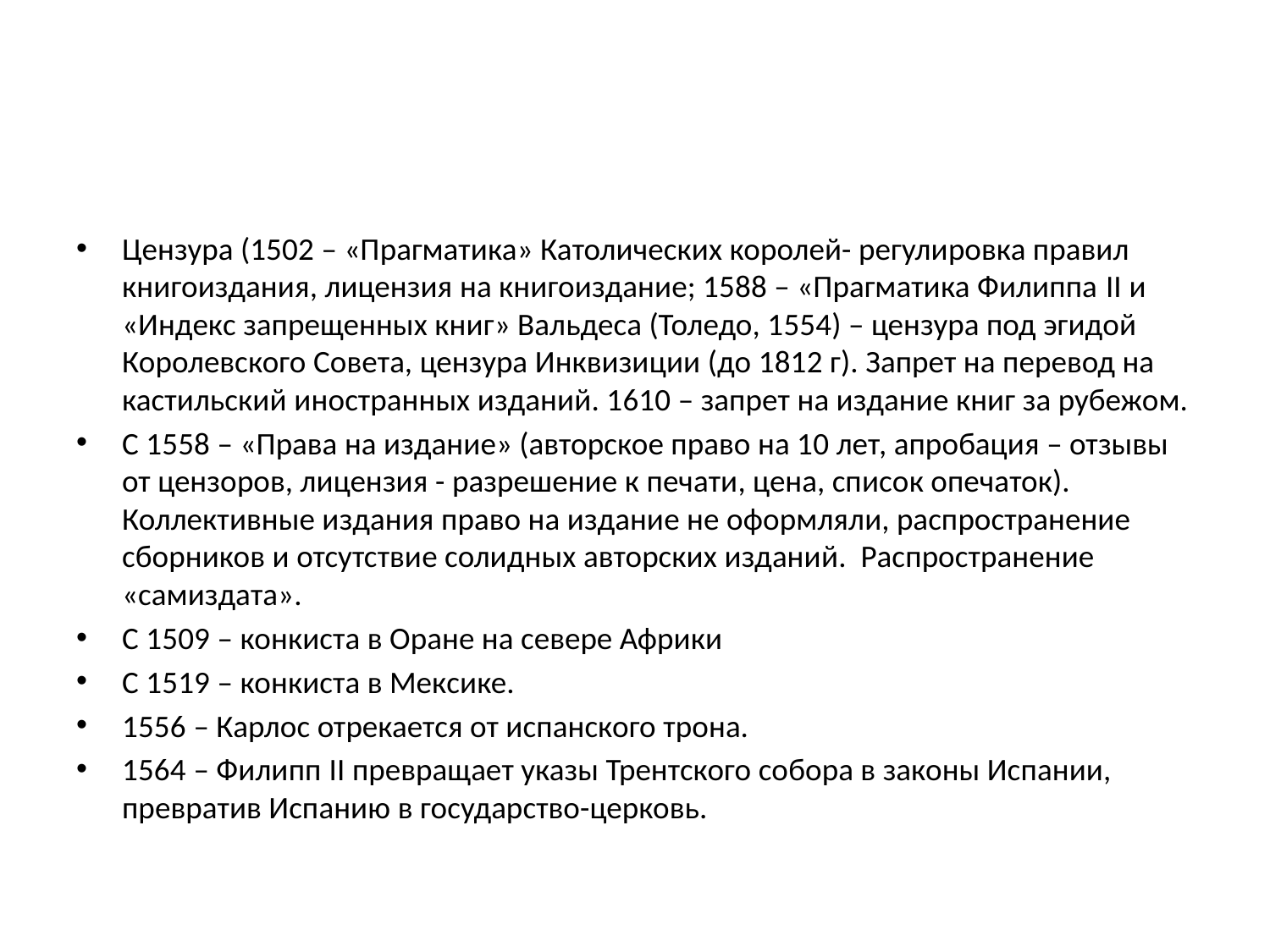

#
Цензура (1502 – «Прагматика» Католических королей- регулировка правил книгоиздания, лицензия на книгоиздание; 1588 – «Прагматика Филиппа II и «Индекс запрещенных книг» Вальдеса (Толедо, 1554) – цензура под эгидой Королевского Совета, цензура Инквизиции (до 1812 г). Запрет на перевод на кастильский иностранных изданий. 1610 – запрет на издание книг за рубежом.
С 1558 – «Права на издание» (авторское право на 10 лет, апробация – отзывы от цензоров, лицензия - разрешение к печати, цена, список опечаток). Коллективные издания право на издание не оформляли, распространение сборников и отсутствие солидных авторских изданий.  Распространение «самиздата».
С 1509 – конкиста в Оране на севере Африки
С 1519 – конкиста в Мексике.
1556 – Карлос отрекается от испанского трона.
1564 – Филипп II превращает указы Трентского собора в законы Испании, превратив Испанию в государство-церковь.